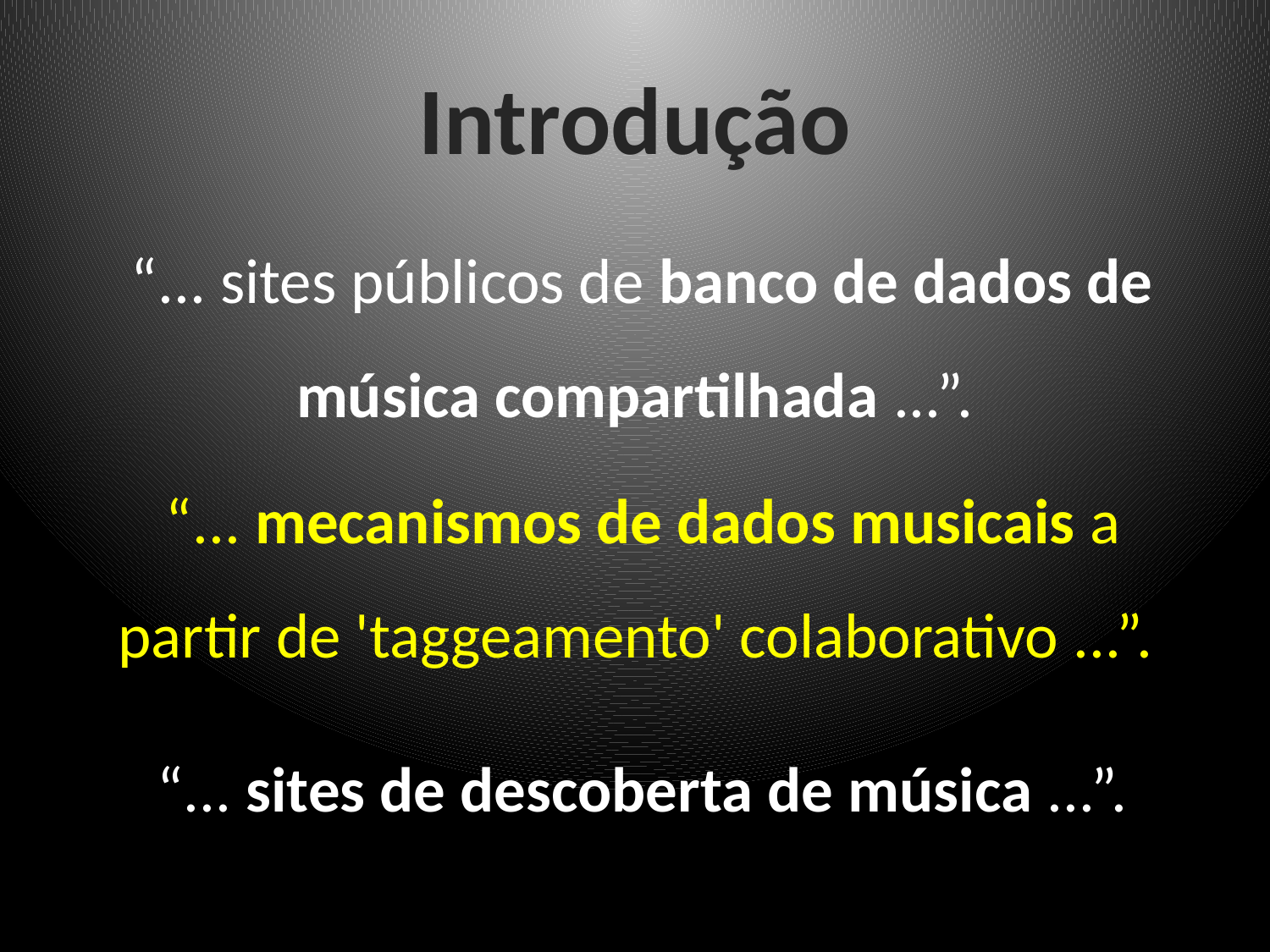

# Introdução
 “... sites públicos de banco de dados de música compartilhada ...”.
 “... mecanismos de dados musicais a partir de 'taggeamento' colaborativo ...”.
 “... sites de descoberta de música ...”.